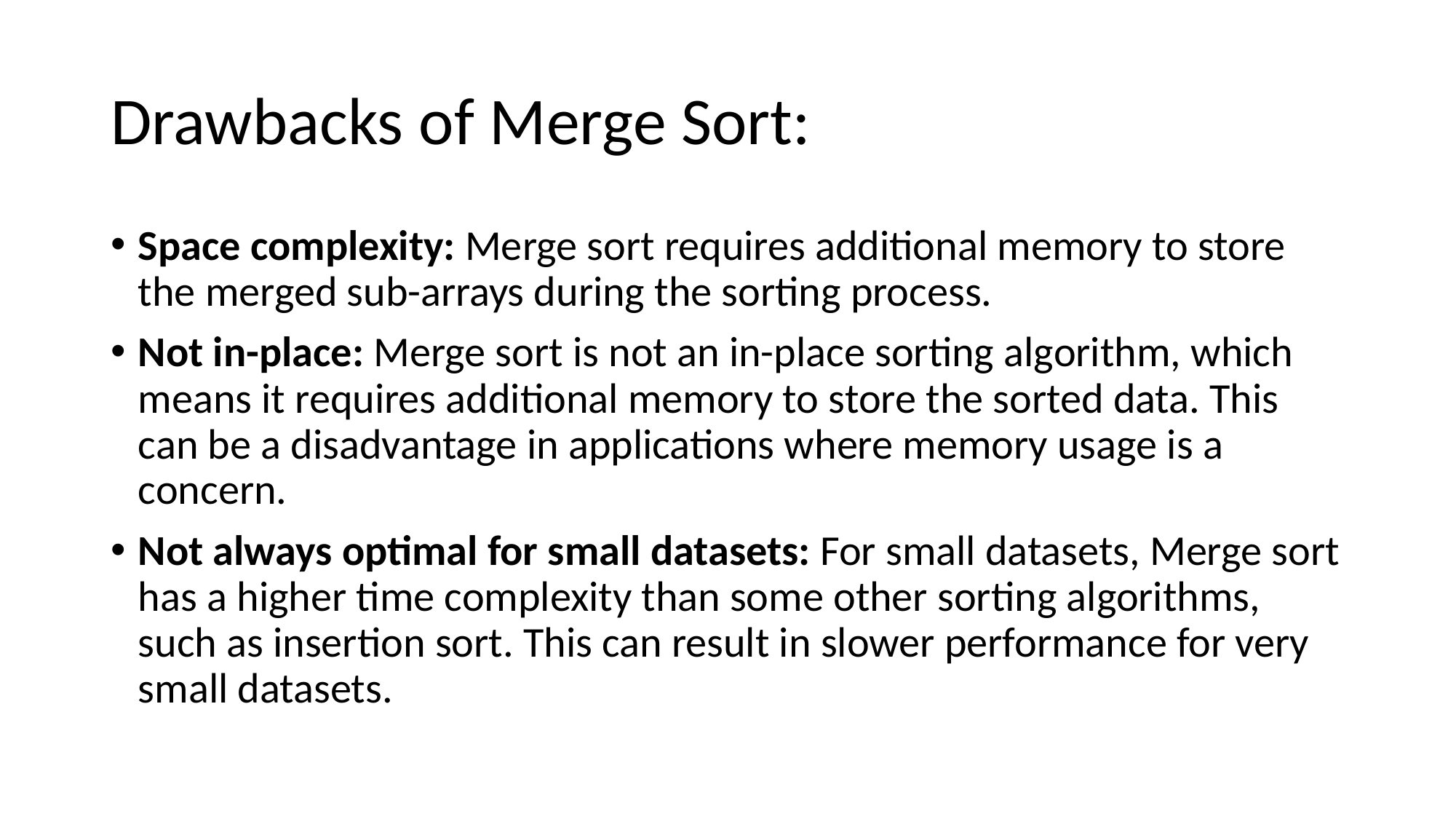

# Drawbacks of Merge Sort:
Space complexity: Merge sort requires additional memory to store the merged sub-arrays during the sorting process.
Not in-place: Merge sort is not an in-place sorting algorithm, which means it requires additional memory to store the sorted data. This can be a disadvantage in applications where memory usage is a concern.
Not always optimal for small datasets: For small datasets, Merge sort has a higher time complexity than some other sorting algorithms, such as insertion sort. This can result in slower performance for very small datasets.